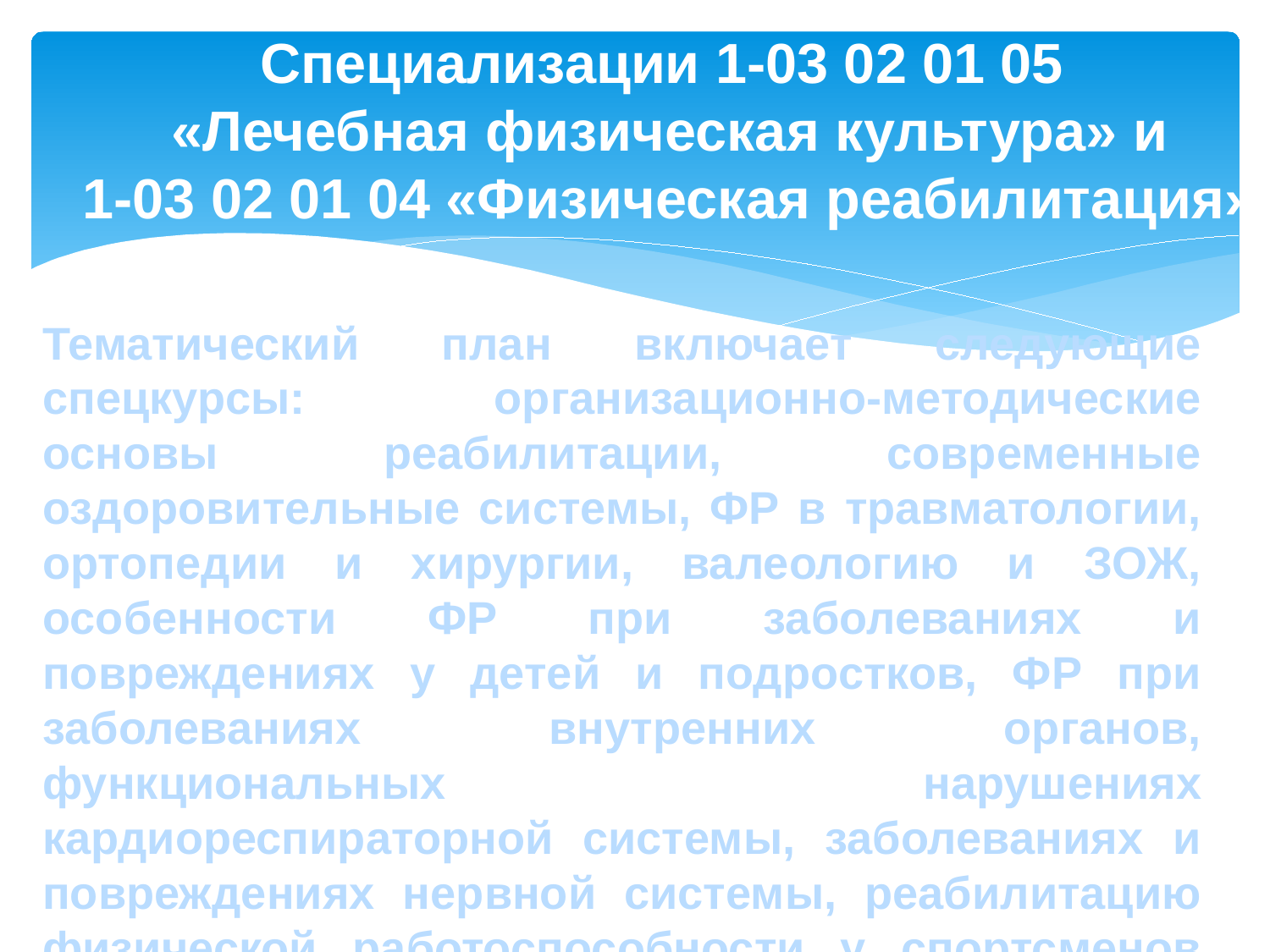

# Специализации 1-03 02 01 05 «Лечебная физическая культура» и 1-03 02 01 04 «Физическая реабилитация»
Тематический план включает следующие спецкурсы: организационно-методические основы реабилитации, современные оздоровительные системы, ФР в травматологии, ортопедии и хирургии, валеологию и ЗОЖ, особенности ФР при заболеваниях и повреждениях у детей и подростков, ФР при заболеваниях внутренних органов, функциональных нарушениях кардиореспираторной системы, заболеваниях и повреждениях нервной системы, реабилитацию физической работоспособности у спортсменов после травм.